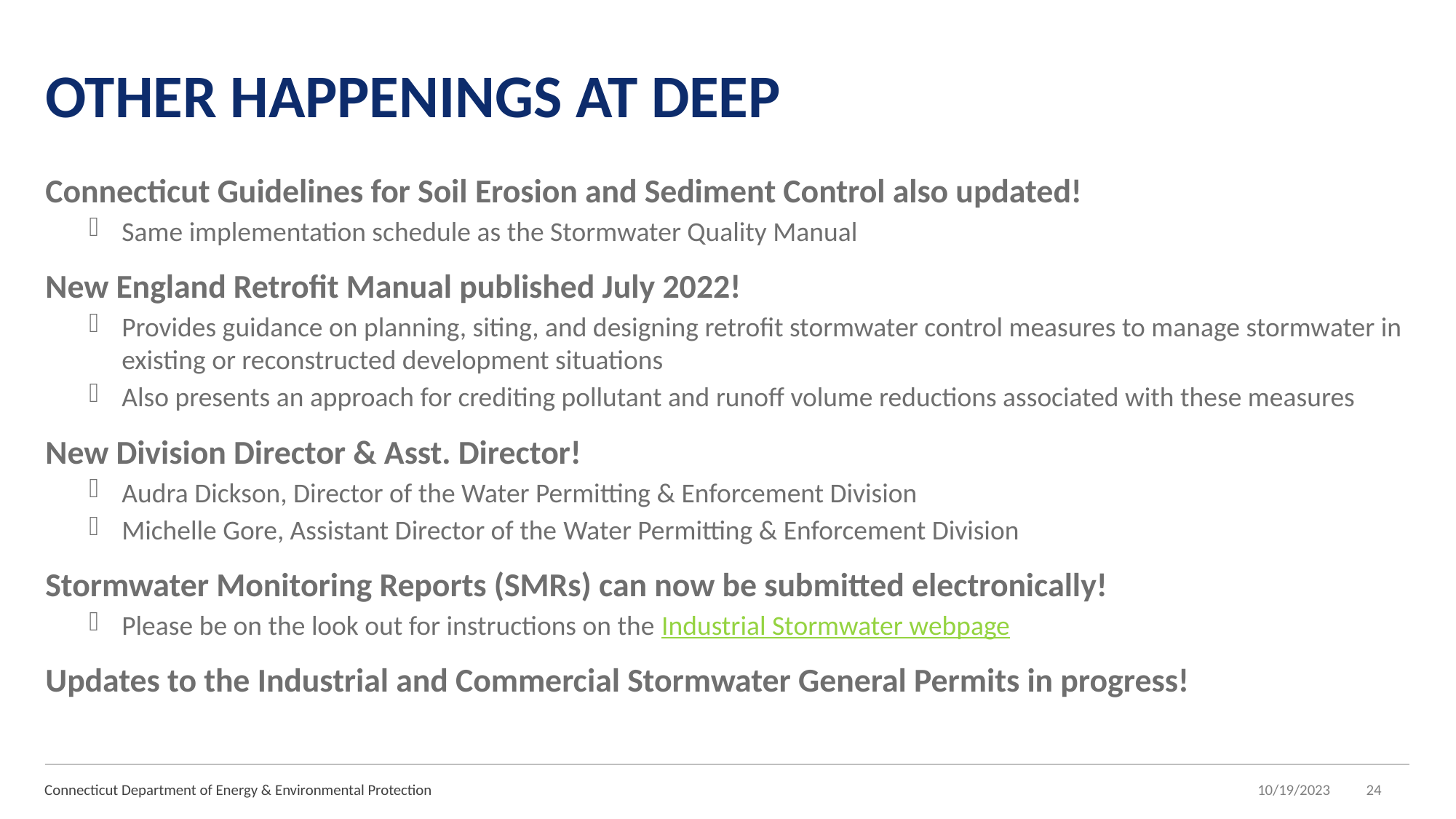

# Other Happenings at DEEP
Connecticut Guidelines for Soil Erosion and Sediment Control also updated!
Same implementation schedule as the Stormwater Quality Manual
New England Retrofit Manual published July 2022!
Provides guidance on planning, siting, and designing retrofit stormwater control measures to manage stormwater in existing or reconstructed development situations
Also presents an approach for crediting pollutant and runoff volume reductions associated with these measures
New Division Director & Asst. Director!
Audra Dickson, Director of the Water Permitting & Enforcement Division
Michelle Gore, Assistant Director of the Water Permitting & Enforcement Division
Stormwater Monitoring Reports (SMRs) can now be submitted electronically!
Please be on the look out for instructions on the Industrial Stormwater webpage
Updates to the Industrial and Commercial Stormwater General Permits in progress!
Connecticut Department of Energy & Environmental Protection
10/19/2023
24